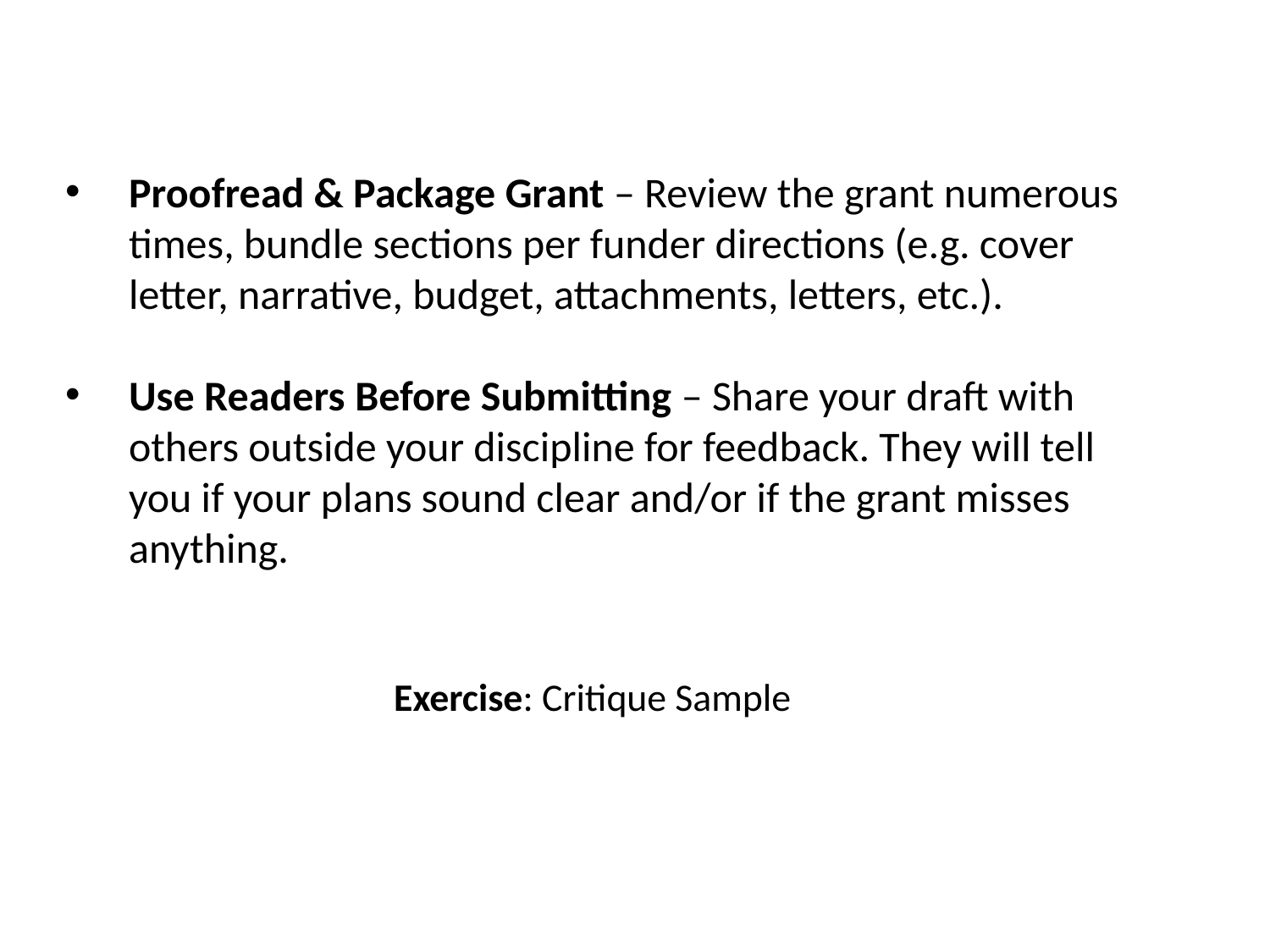

Proofread & Package Grant – Review the grant numerous times, bundle sections per funder directions (e.g. cover letter, narrative, budget, attachments, letters, etc.).

Use Readers Before Submitting – Share your draft with others outside your discipline for feedback. They will tell you if your plans sound clear and/or if the grant misses anything.

Exercise: Critique Sample